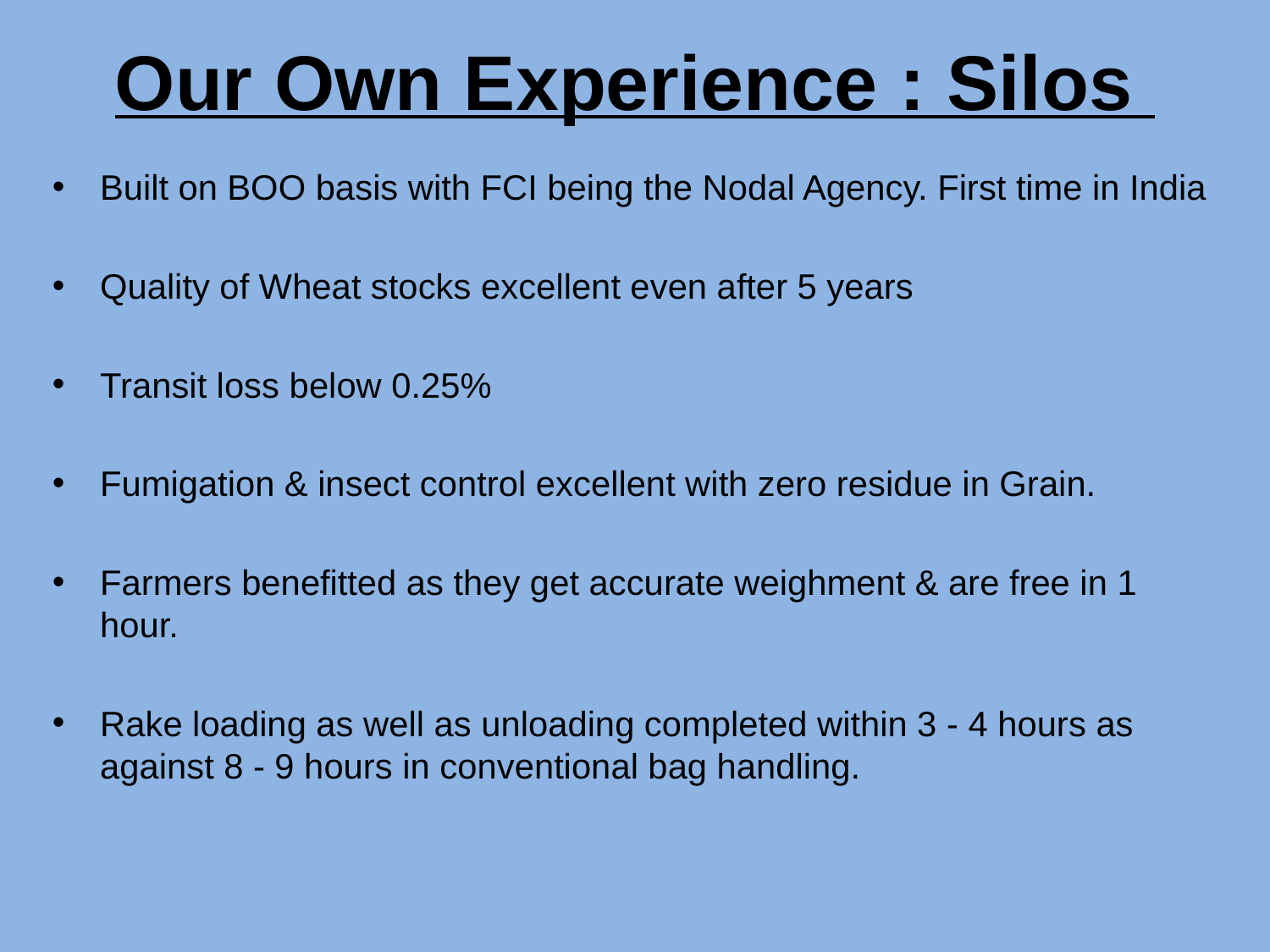

Our Own Experience : Silos
Built on BOO basis with FCI being the Nodal Agency. First time in India

Quality of Wheat stocks excellent even after 5 years

Transit loss below 0.25%

Fumigation & insect control excellent with zero residue in Grain.

Farmers benefitted as they get accurate weighment & are free in 1 hour.

Rake loading as well as unloading completed within 3 - 4 hours as against 8 - 9 hours in conventional bag handling.